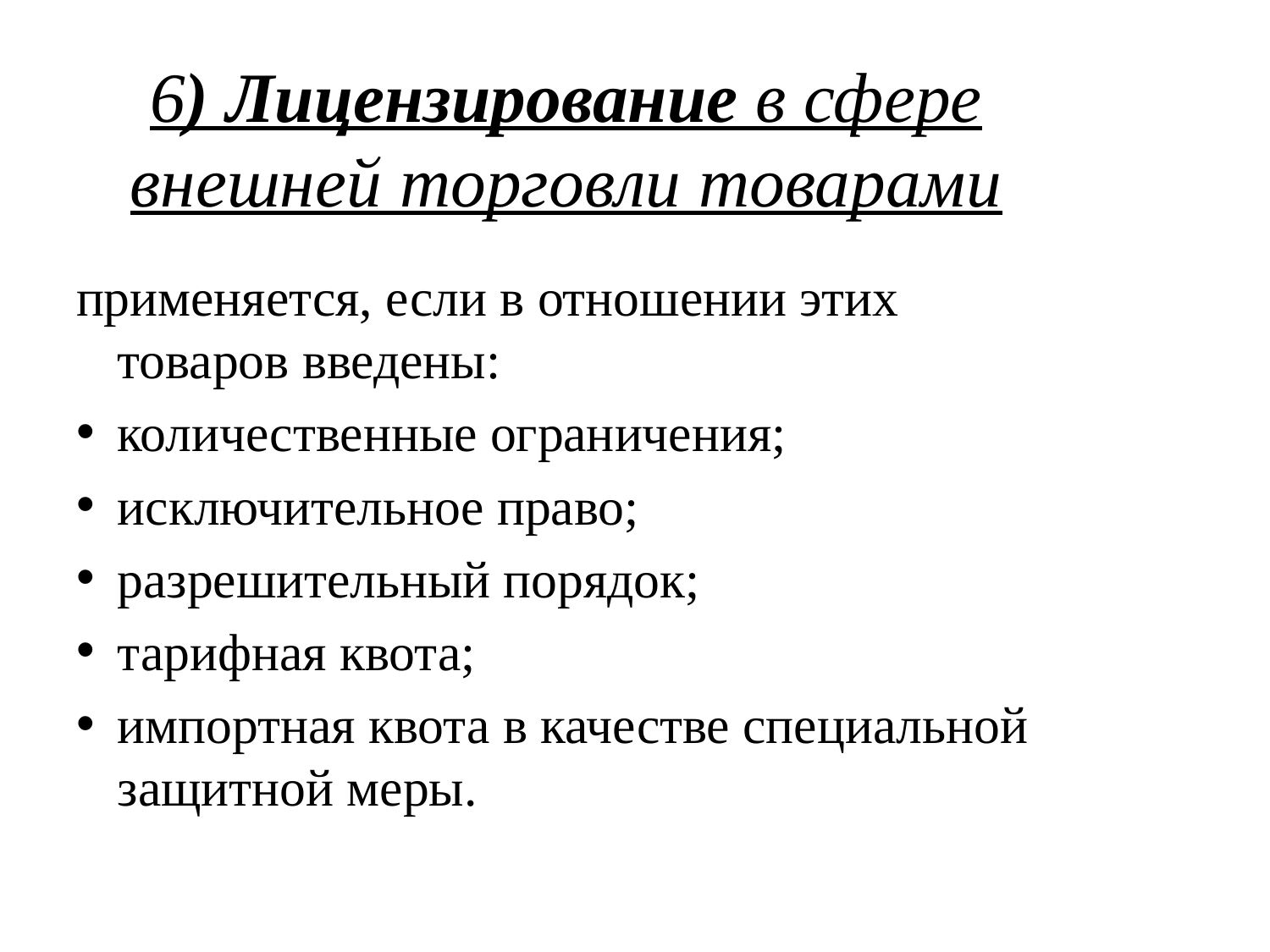

# 6) Лицензирование в сфере внешней торговли товарами
применяется, если в отношении этих товаров введены:
количественные ограничения;
исключительное право;
разрешительный порядок;
тарифная квота;
импортная квота в качестве специальной защитной меры.